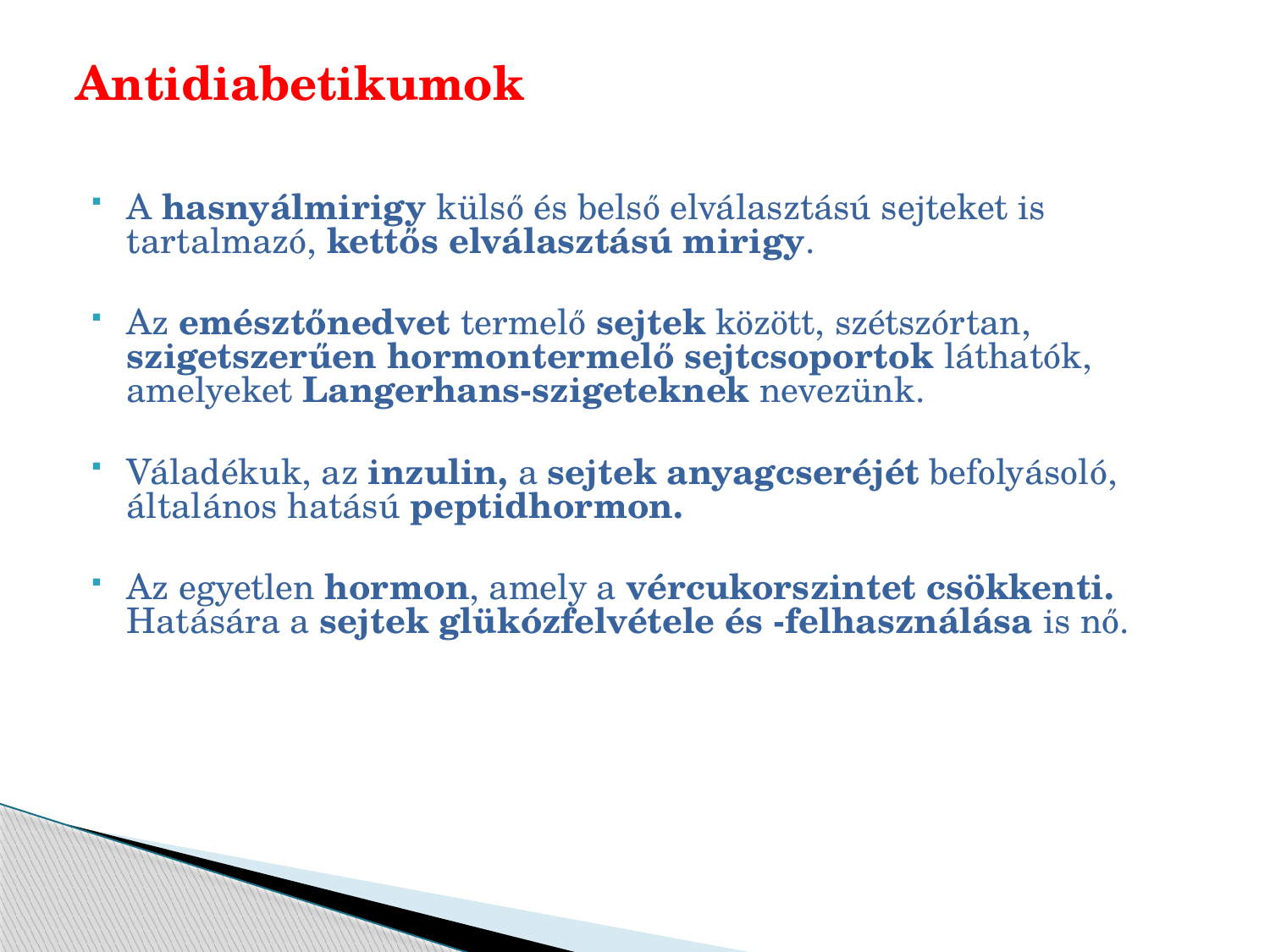

# Antidiabetikumok
A hasnyálmirigy külső és belső elválasztású sejteket is tartalmazó, kettős elválasztású mirigy.

Az emésztőnedvet termelő sejtek között, szétszórtan, szigetszerűen hormontermelő sejtcsoportok láthatók, amelyeket Langerhans-szigeteknek nevezünk.

Váladékuk, az inzulin, a sejtek anyagcseréjét befolyásoló, általános hatású peptidhormon.

Az egyetlen hormon, amely a vércukorszintet csökkenti. Hatására a sejtek glükózfelvétele és -felhasználása is nő.